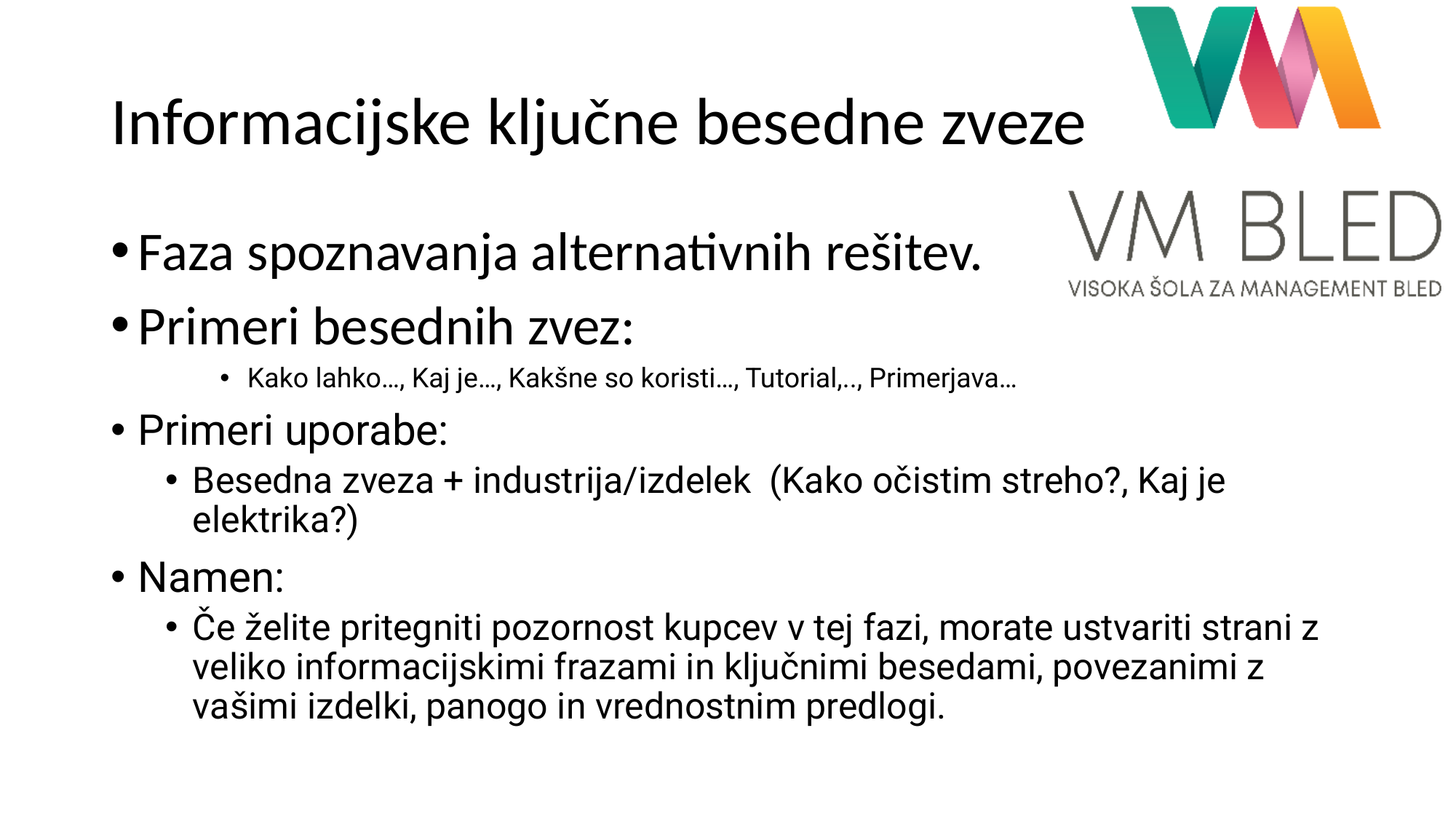

# Informacijske ključne besedne zveze
Faza spoznavanja alternativnih rešitev.
Primeri besednih zvez:
Kako lahko…, Kaj je…, Kakšne so koristi…, Tutorial,.., Primerjava…
Primeri uporabe:
Besedna zveza + industrija/izdelek  (Kako očistim streho?, Kaj je elektrika?)
Namen:
Če želite pritegniti pozornost kupcev v tej fazi, morate ustvariti strani z veliko informacijskimi frazami in ključnimi besedami, povezanimi z vašimi izdelki, panogo in vrednostnim predlogi.